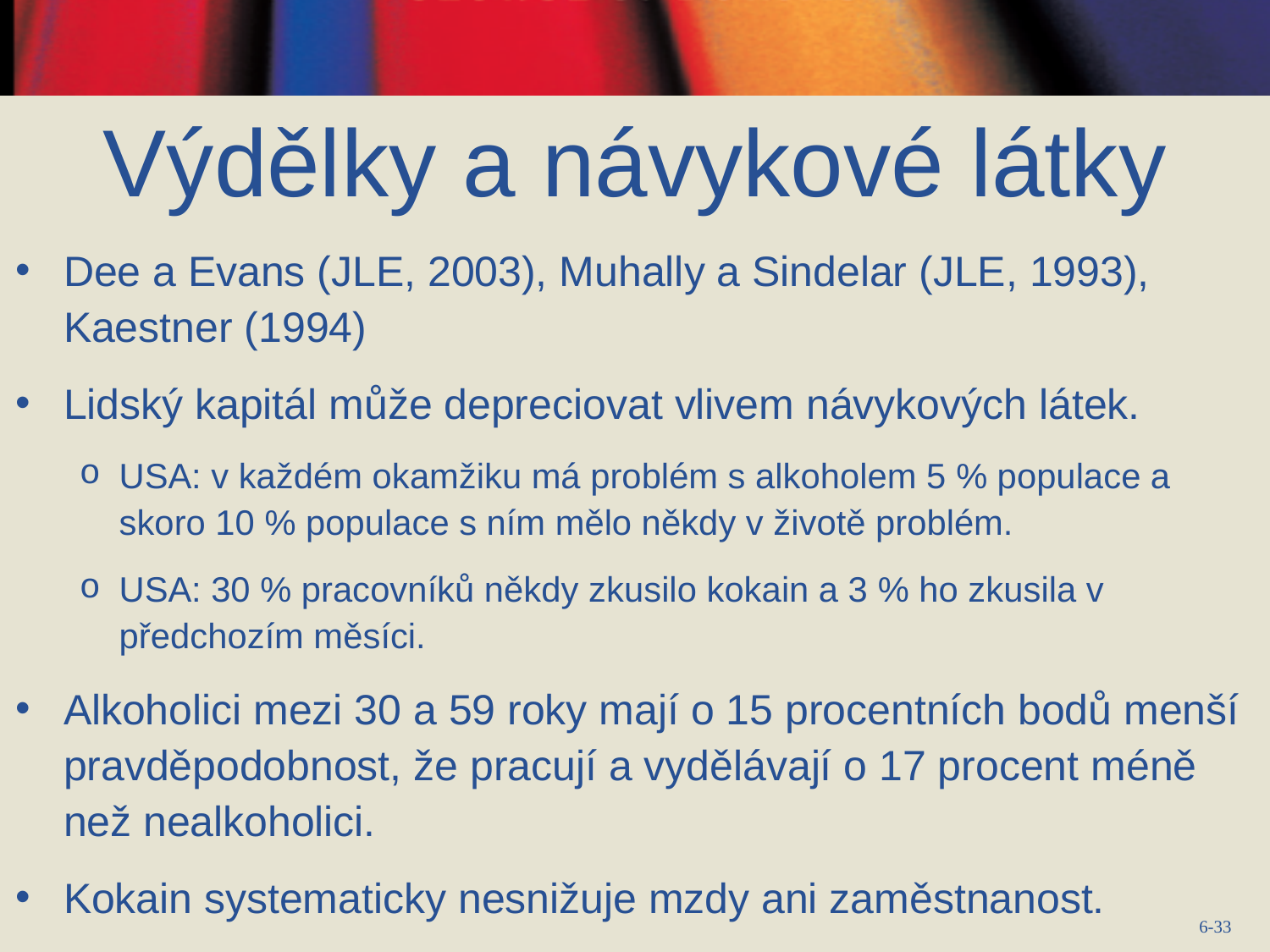

# Výdělky a návykové látky
Dee a Evans (JLE, 2003), Muhally a Sindelar (JLE, 1993), Kaestner (1994)
Lidský kapitál může depreciovat vlivem návykových látek.
USA: v každém okamžiku má problém s alkoholem 5 % populace a skoro 10 % populace s ním mělo někdy v životě problém.
USA: 30 % pracovníků někdy zkusilo kokain a 3 % ho zkusila v předchozím měsíci.
Alkoholici mezi 30 a 59 roky mají o 15 procentních bodů menší pravděpodobnost, že pracují a vydělávají o 17 procent méně než nealkoholici.
Kokain systematicky nesnižuje mzdy ani zaměstnanost.